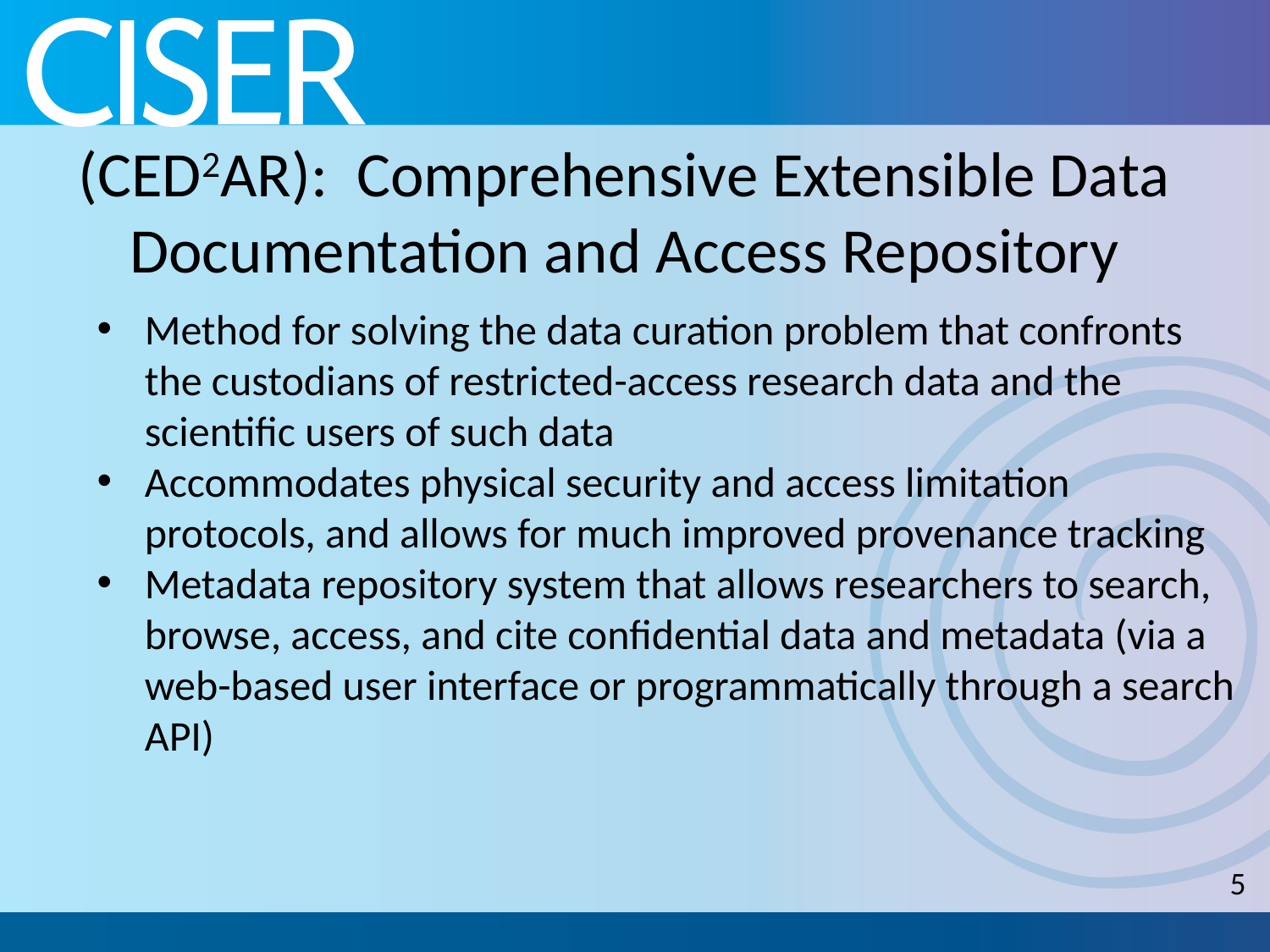

# (CED2AR):  Comprehensive Extensible Data Documentation and Access Repository
Method for solving the data curation problem that confronts the custodians of restricted-access research data and the scientific users of such data
Accommodates physical security and access limitation protocols, and allows for much improved provenance tracking
Metadata repository system that allows researchers to search, browse, access, and cite confidential data and metadata (via a web-based user interface or programmatically through a search API)
5